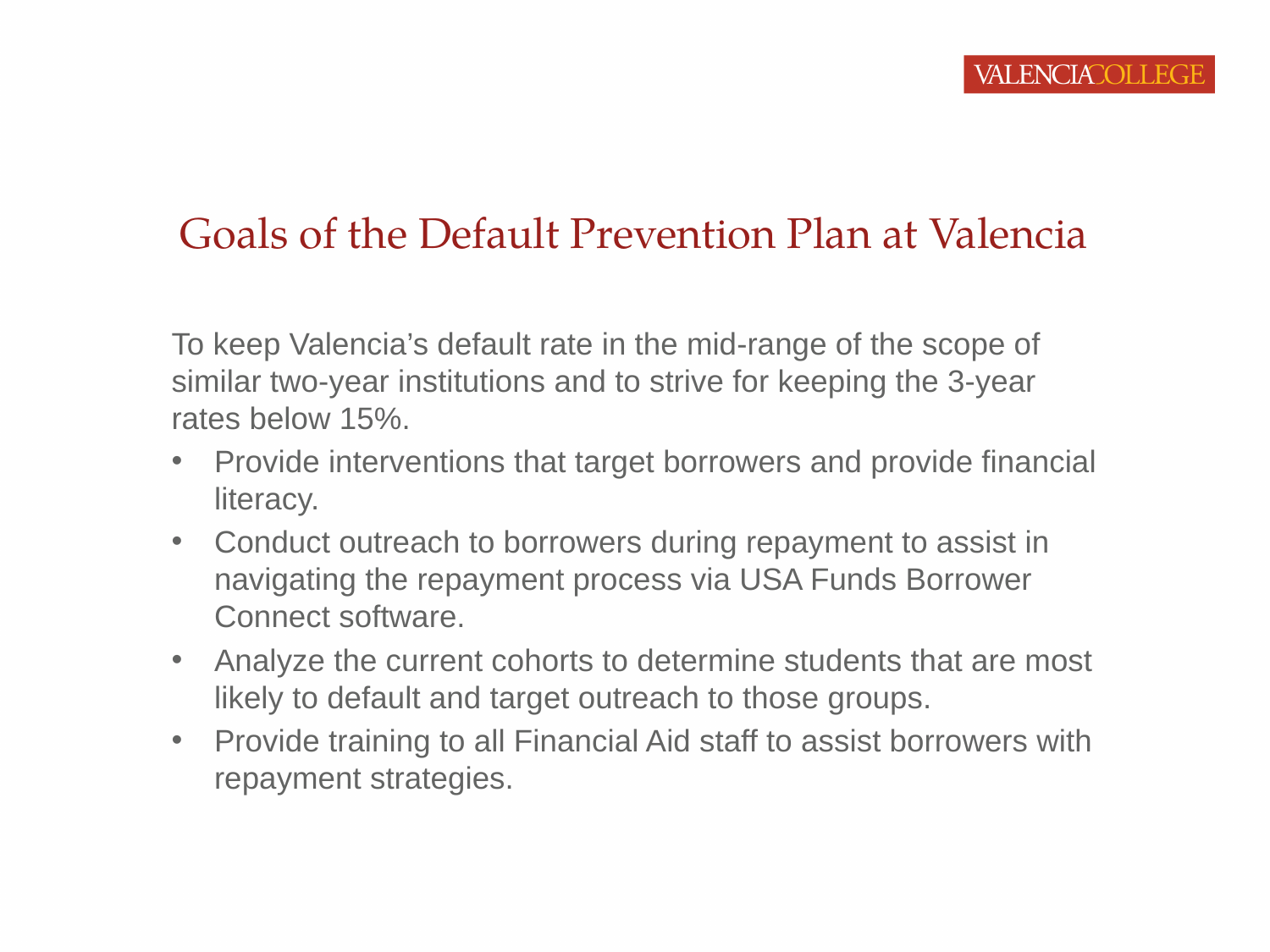

# Goals of the Default Prevention Plan at Valencia
To keep Valencia’s default rate in the mid-range of the scope of similar two-year institutions and to strive for keeping the 3-year rates below 15%.
Provide interventions that target borrowers and provide financial literacy.
Conduct outreach to borrowers during repayment to assist in navigating the repayment process via USA Funds Borrower Connect software.
Analyze the current cohorts to determine students that are most likely to default and target outreach to those groups.
Provide training to all Financial Aid staff to assist borrowers with repayment strategies.